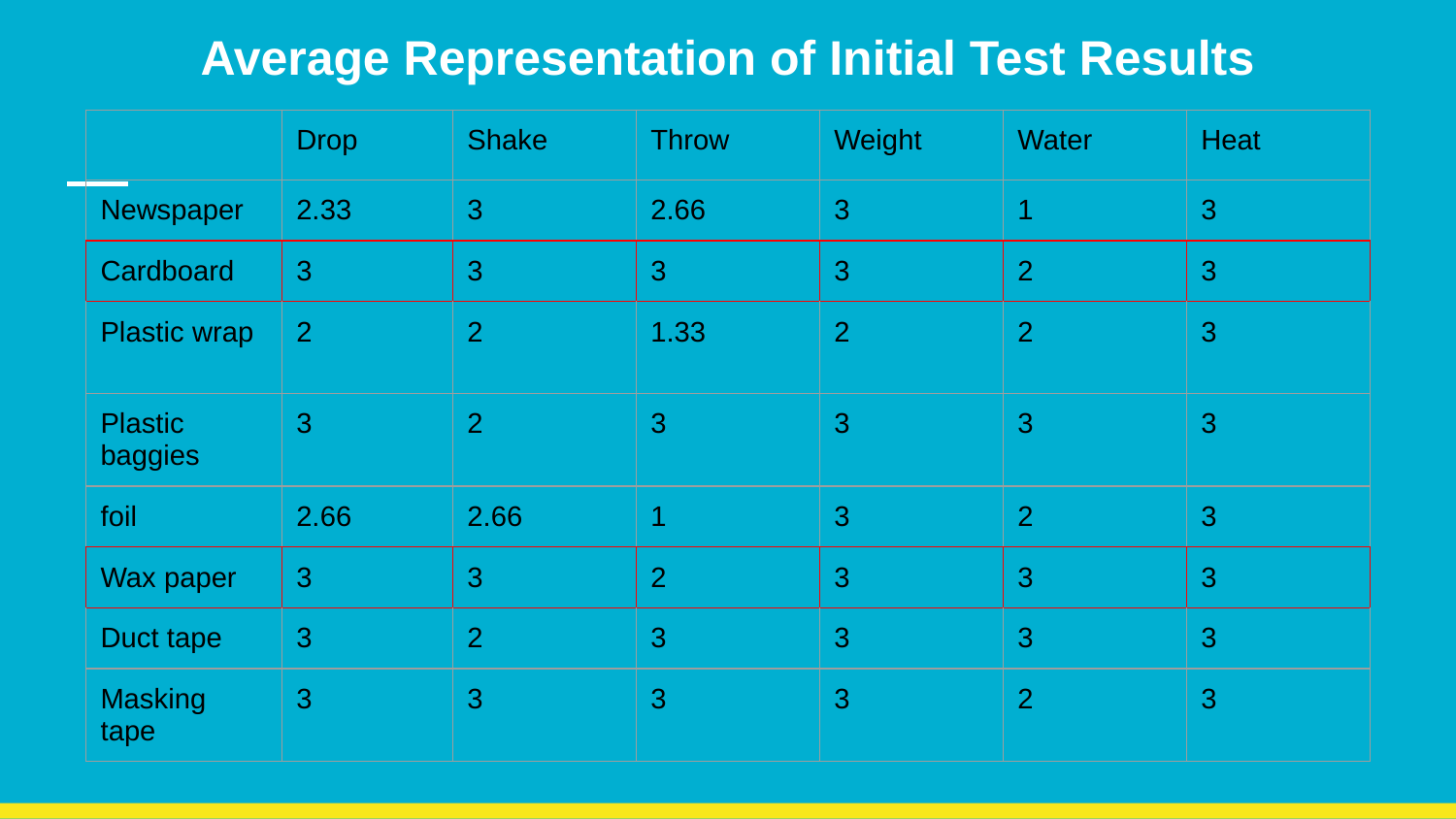

# Average Representation of Initial Test Results
|  | Drop | Shake | Throw | Weight | Water | Heat |
| --- | --- | --- | --- | --- | --- | --- |
| Newspaper | 2.33 | 3 | 2.66 | 3 | 1 | 3 |
| Cardboard | 3 | 3 | 3 | 3 | 2 | 3 |
| Plastic wrap | 2 | 2 | 1.33 | 2 | 2 | 3 |
| Plastic baggies | 3 | 2 | 3 | 3 | 3 | 3 |
| foil | 2.66 | 2.66 | 1 | 3 | 2 | 3 |
| Wax paper | 3 | 3 | 2 | 3 | 3 | 3 |
| Duct tape | 3 | 2 | 3 | 3 | 3 | 3 |
| Masking tape | 3 | 3 | 3 | 3 | 2 | 3 |